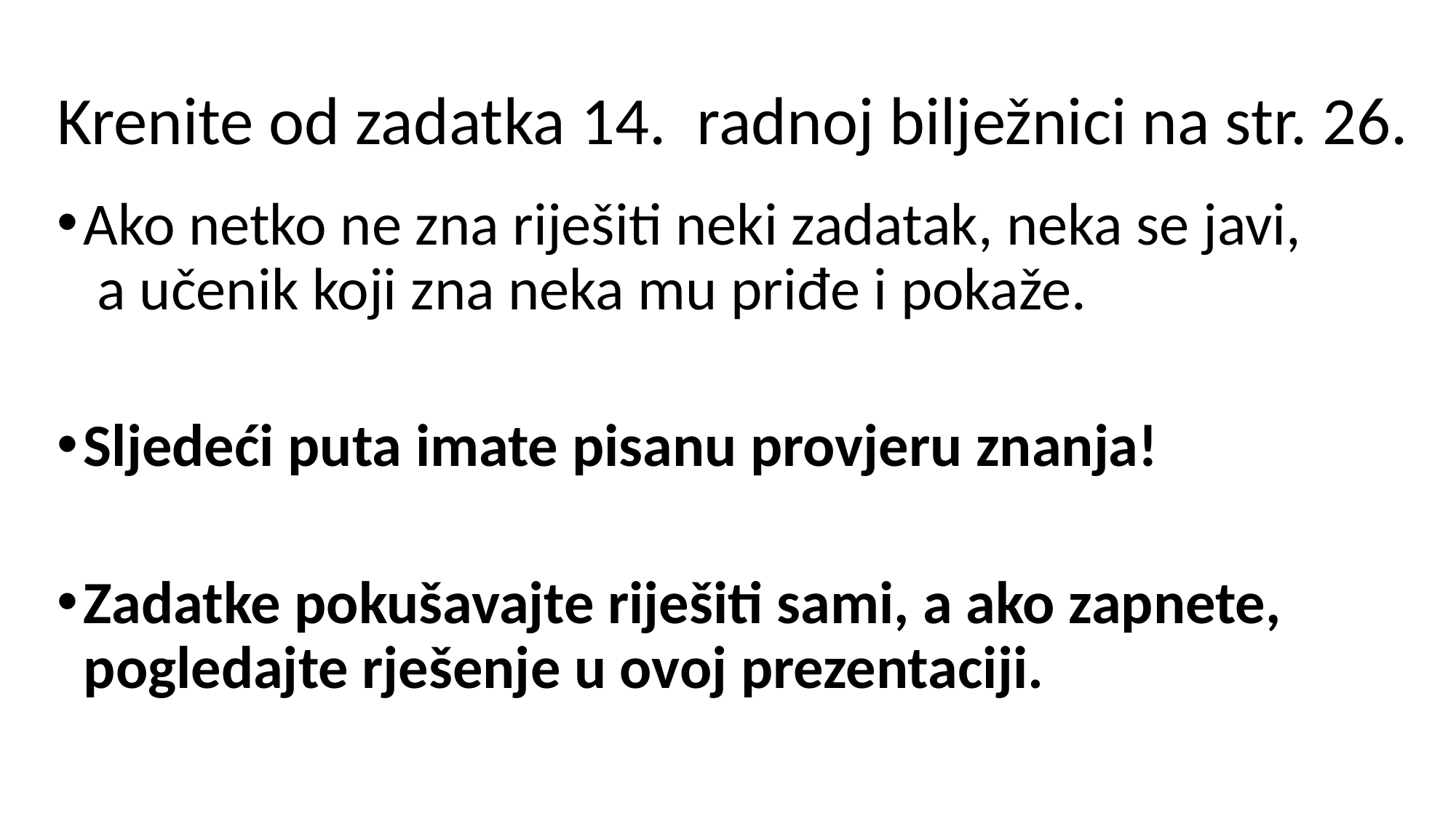

# Krenite od zadatka 14.  radnoj bilježnici na str. 26.
Ako netko ne zna riješiti neki zadatak, neka se javi,
 a učenik koji zna neka mu priđe i pokaže.

Sljedeći puta imate pisanu provjeru znanja!

Zadatke pokušavajte riješiti sami, a ako zapnete, pogledajte rješenje u ovoj prezentaciji.